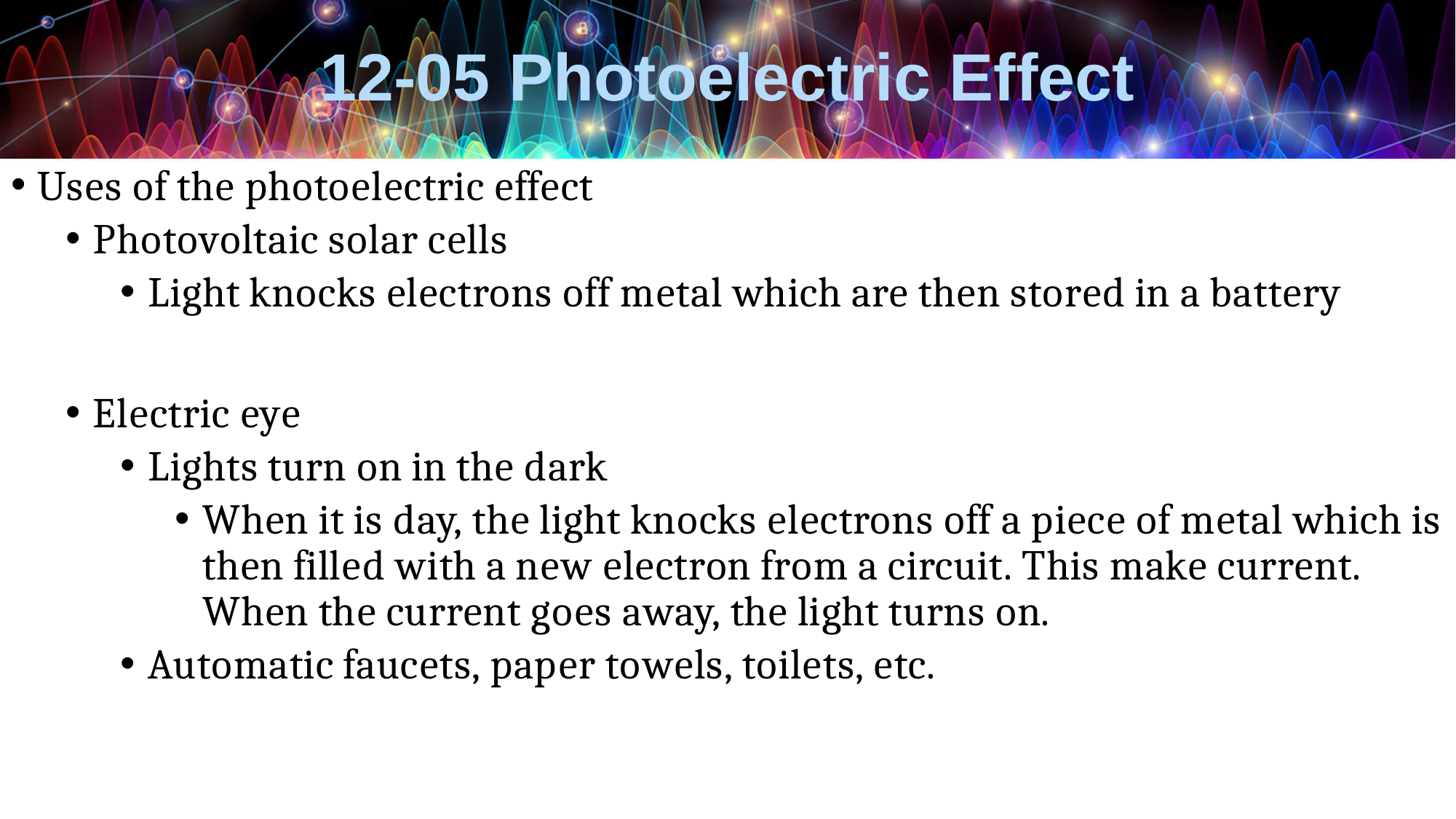

# 12-05 Photoelectric Effect
Uses of the photoelectric effect
Photovoltaic solar cells
Light knocks electrons off metal which are then stored in a battery

Electric eye
Lights turn on in the dark
When it is day, the light knocks electrons off a piece of metal which is then filled with a new electron from a circuit. This make current. When the current goes away, the light turns on.
Automatic faucets, paper towels, toilets, etc.